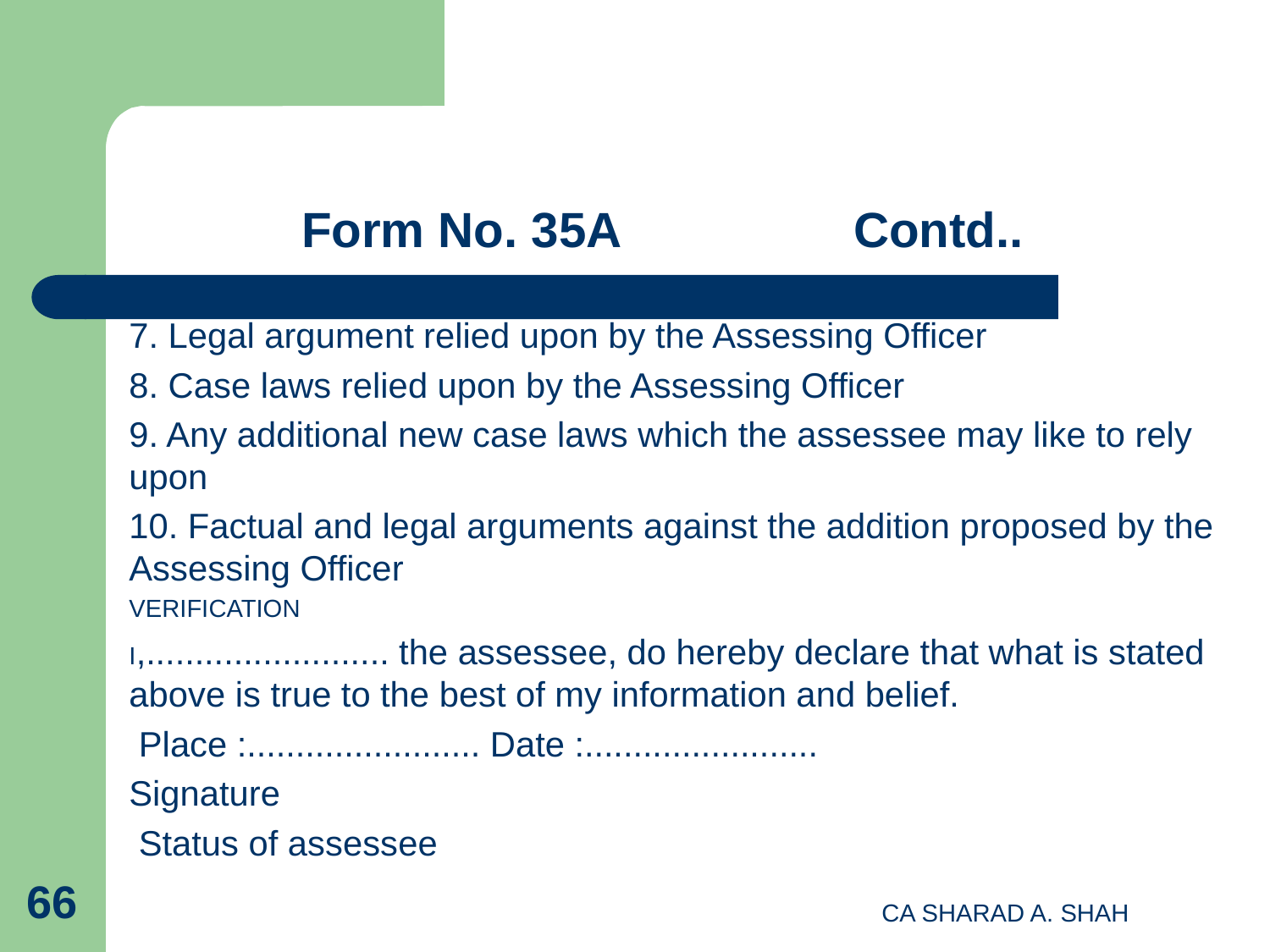

# Form No. 35A                 Contd..
7. Legal argument relied upon by the Assessing Officer
8. Case laws relied upon by the Assessing Officer
9. Any additional new case laws which the assessee may like to rely upon
10. Factual and legal arguments against the addition proposed by the Assessing Officer
VERIFICATION
I,......................... the assessee, do hereby declare that what is stated above is true to the best of my information and belief.
 Place :........................ Date :........................
Signature
 Status of assessee
66
CA SHARAD A. SHAH